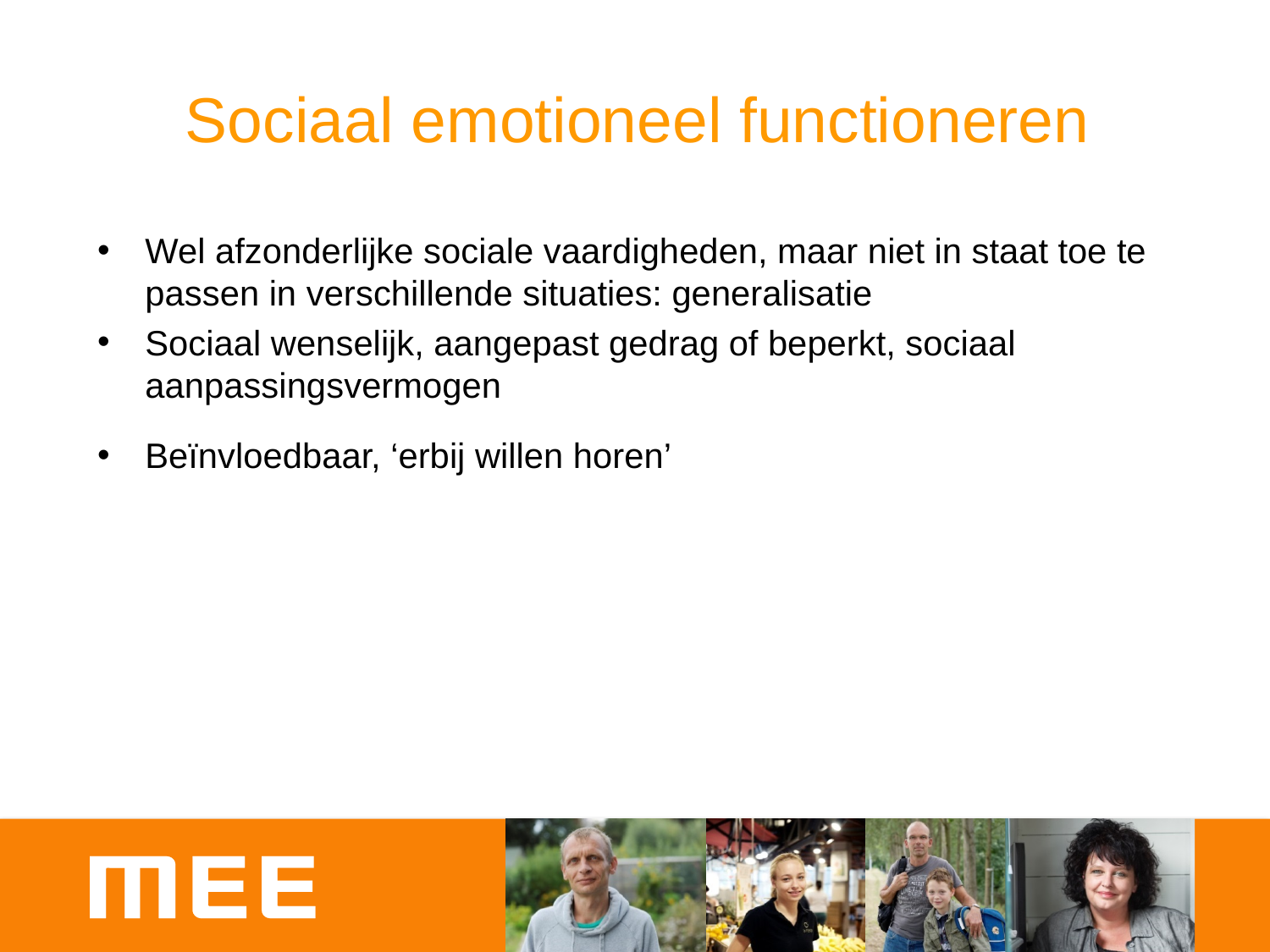

# Sociaal emotioneel functioneren
Wel afzonderlijke sociale vaardigheden, maar niet in staat toe te passen in verschillende situaties: generalisatie
Sociaal wenselijk, aangepast gedrag of beperkt, sociaal aanpassingsvermogen
Beïnvloedbaar, ‘erbij willen horen’